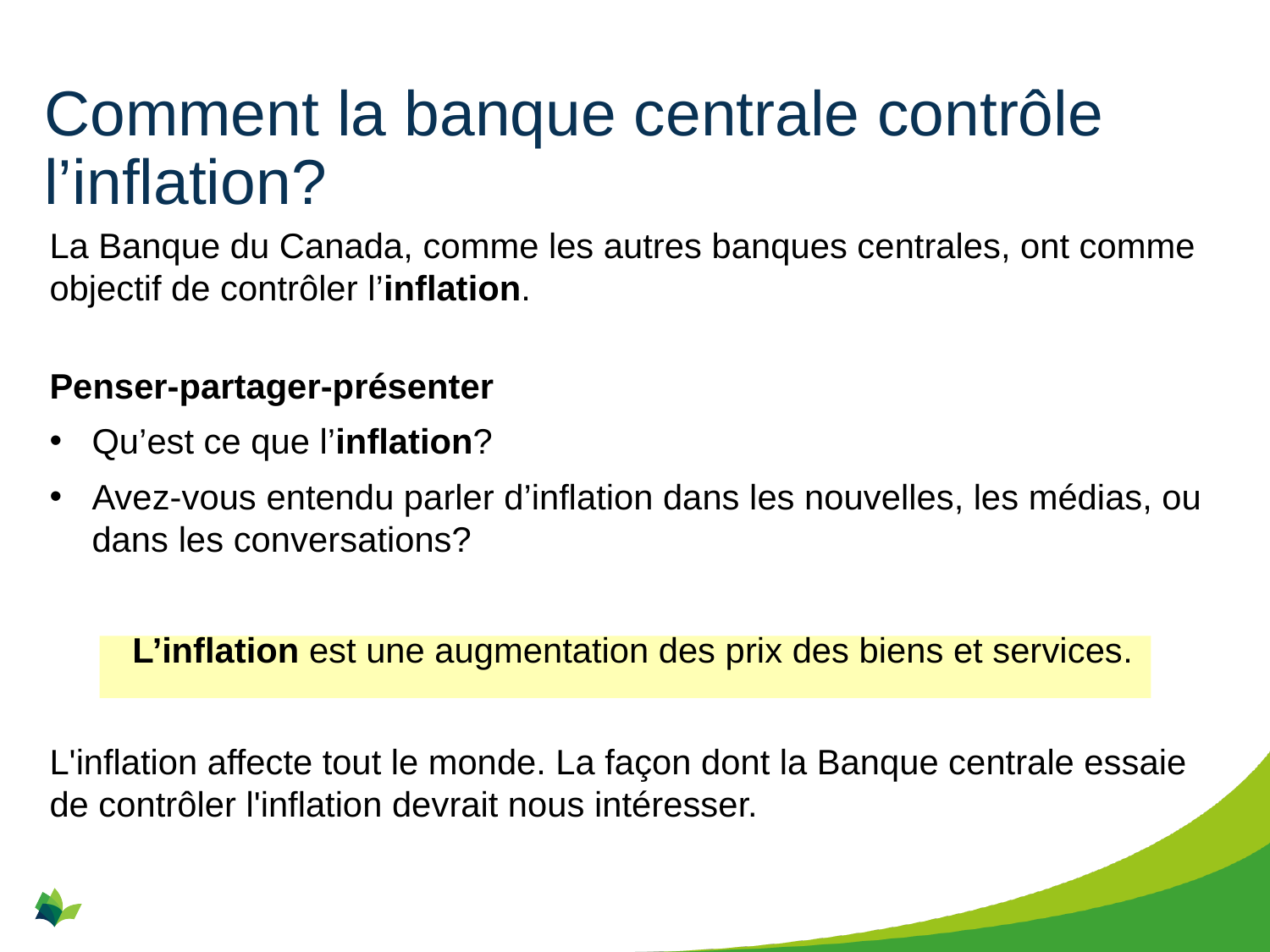

# Comment la banque centrale contrôle l’inflation?
La Banque du Canada, comme les autres banques centrales, ont comme objectif de contrôler l’inflation.
Penser-partager-présenter
Qu’est ce que l’inflation?
Avez-vous entendu parler d’inflation dans les nouvelles, les médias, ou dans les conversations?

L’inflation est une augmentation des prix des biens et services.

L'inflation affecte tout le monde. La façon dont la Banque centrale essaie de contrôler l'inflation devrait nous intéresser.